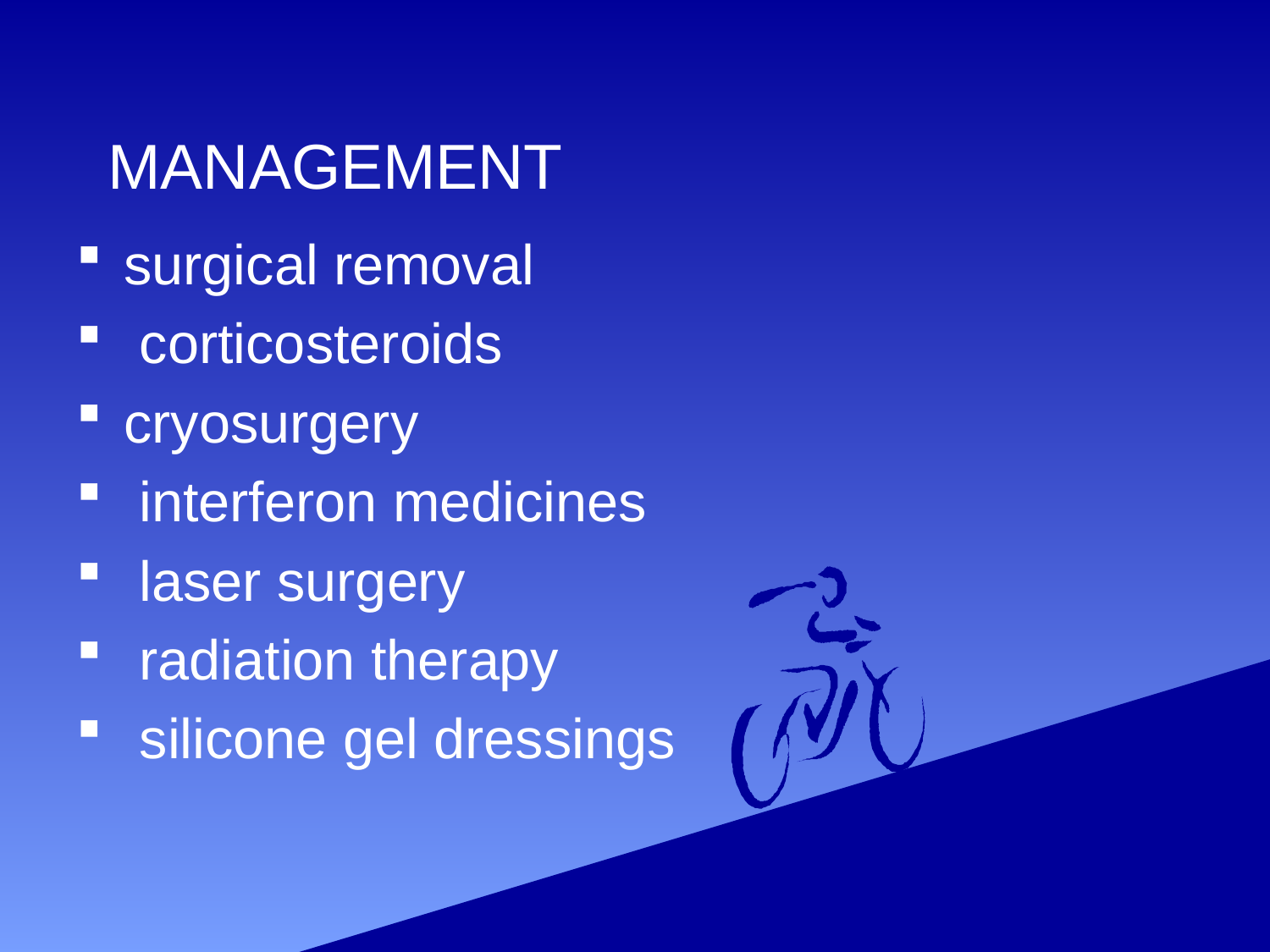

# MANAGEMENT
surgical removal
 corticosteroids
cryosurgery
 interferon medicines
 laser surgery
 radiation therapy
 silicone gel dressings